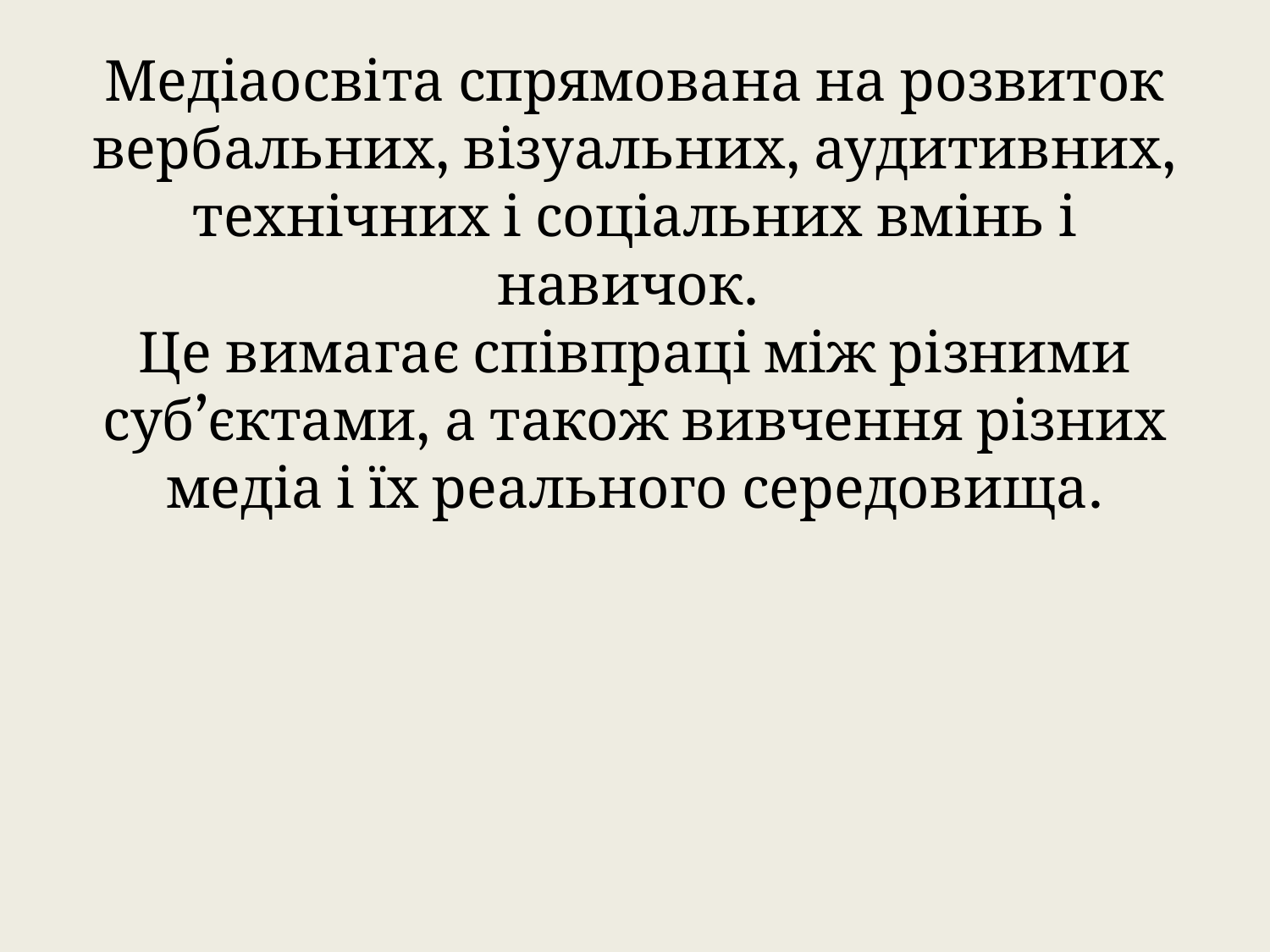

# Медіаосвіта спрямована на розвиток вербальних, візуальних, аудитивних, технічних і соціальних вмінь і навичок. Це вимагає співпраці між різними суб’єктами, а також вивчення різних медіа і їх реального середовища.